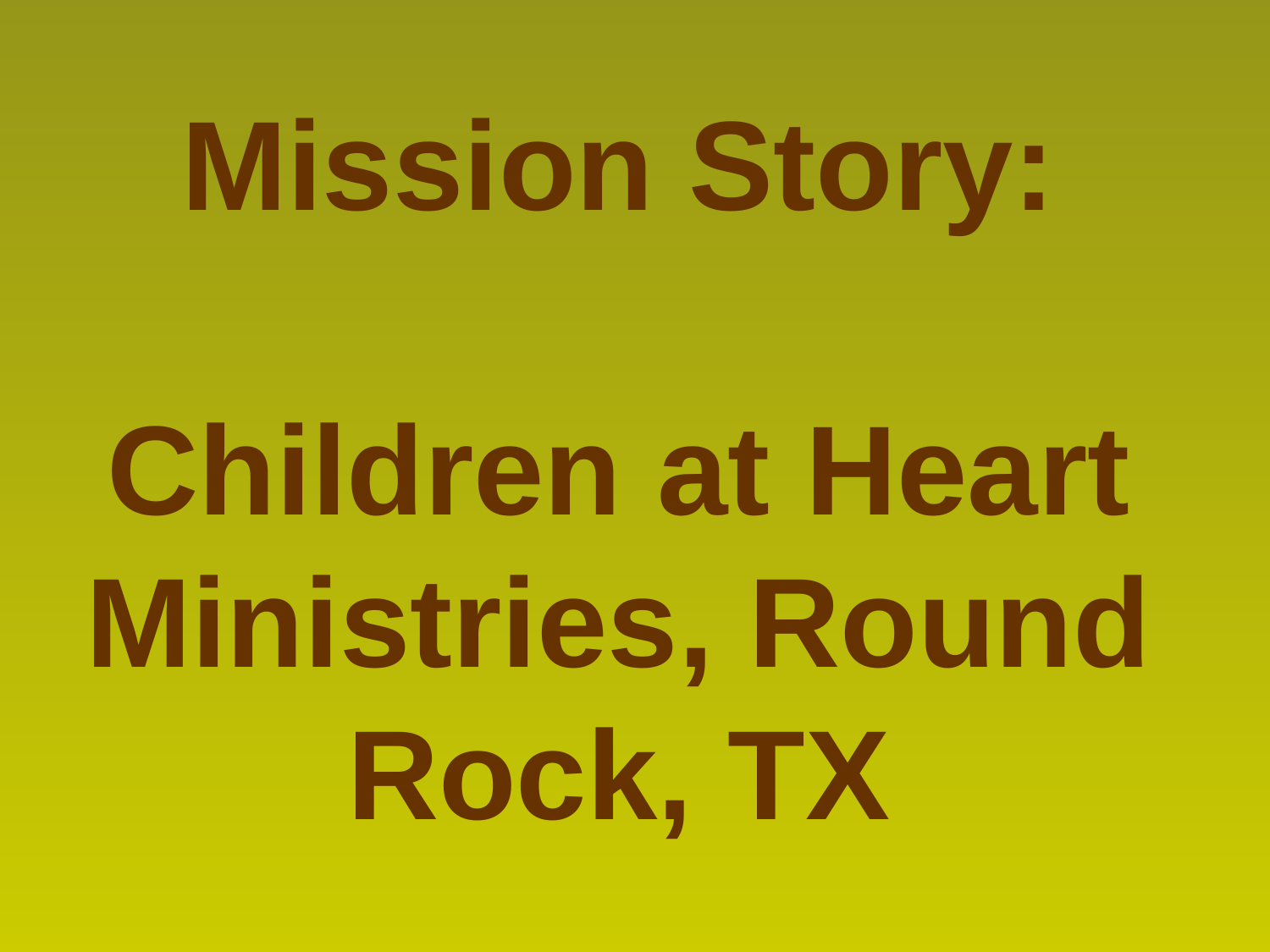

# Mission Story: Children at Heart Ministries, Round Rock, TX